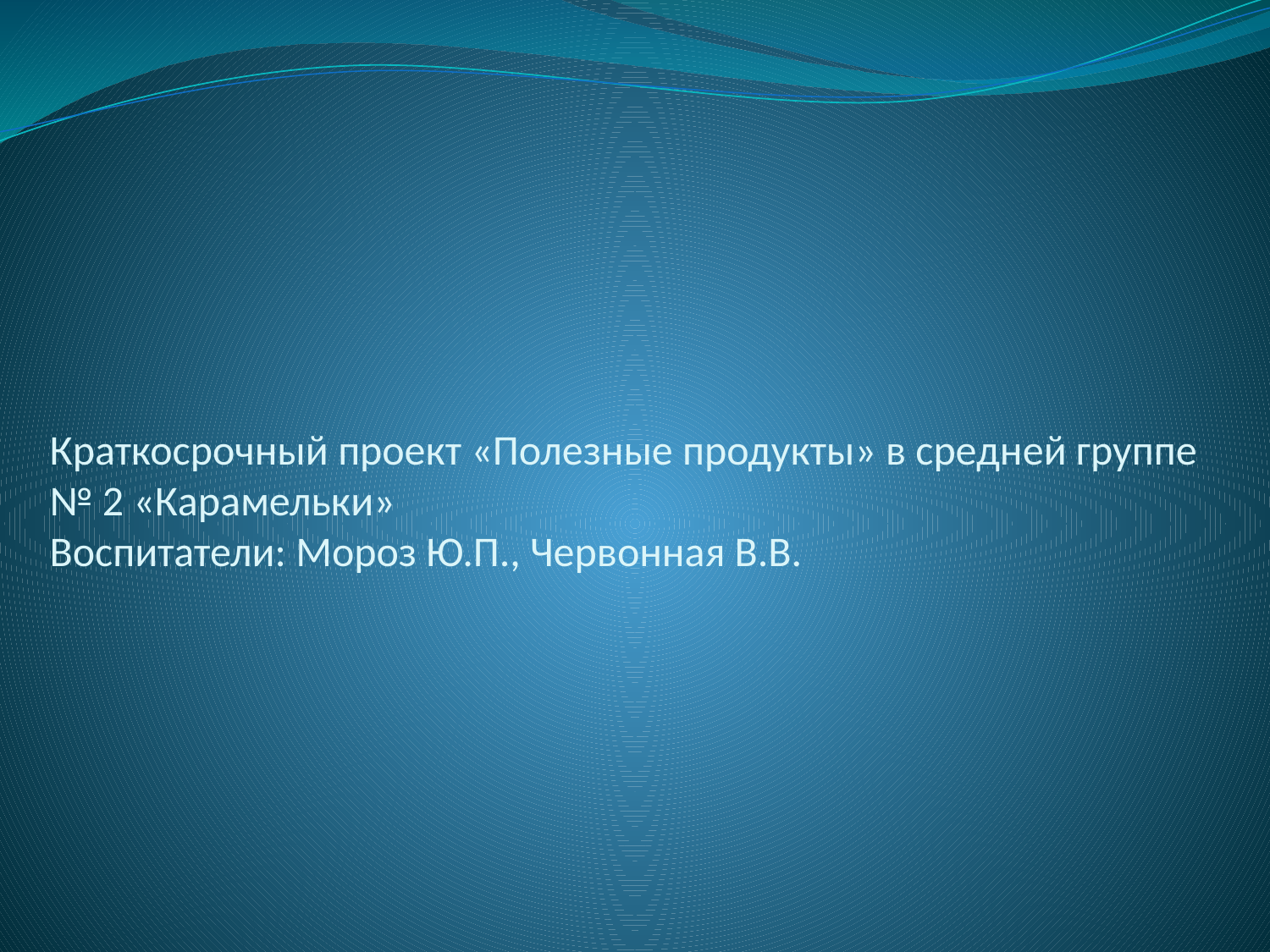

# Краткосрочный проект «Полезные продукты» в средней группе № 2 «Карамельки» Воспитатели: Мороз Ю.П., Червонная В.В.